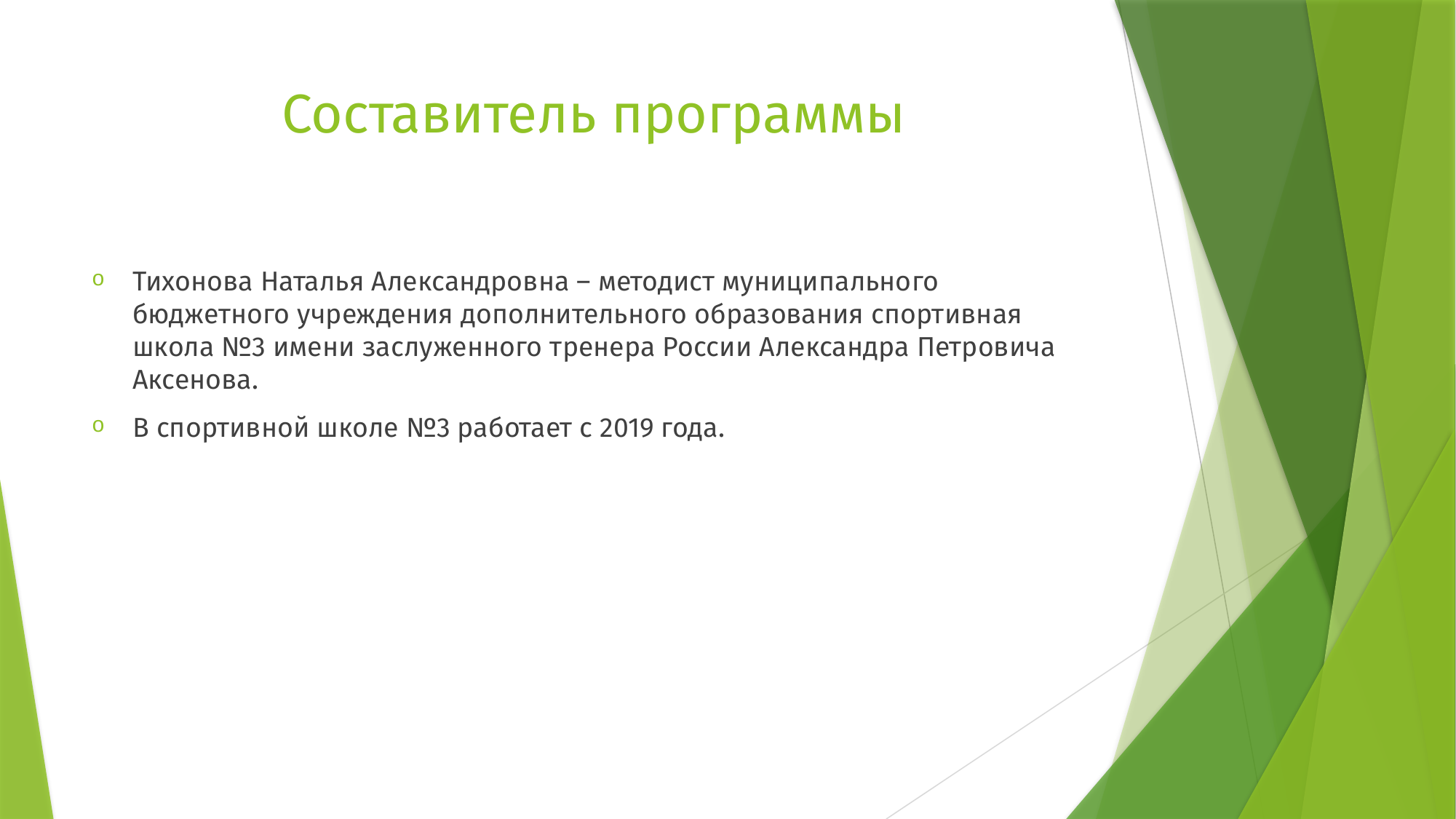

# Составитель программы
Тихонова Наталья Александровна – методист муниципального бюджетного учреждения дополнительного образования спортивная школа №3 имени заслуженного тренера России Александра Петровича Аксенова.
В спортивной школе №3 работает с 2019 года.